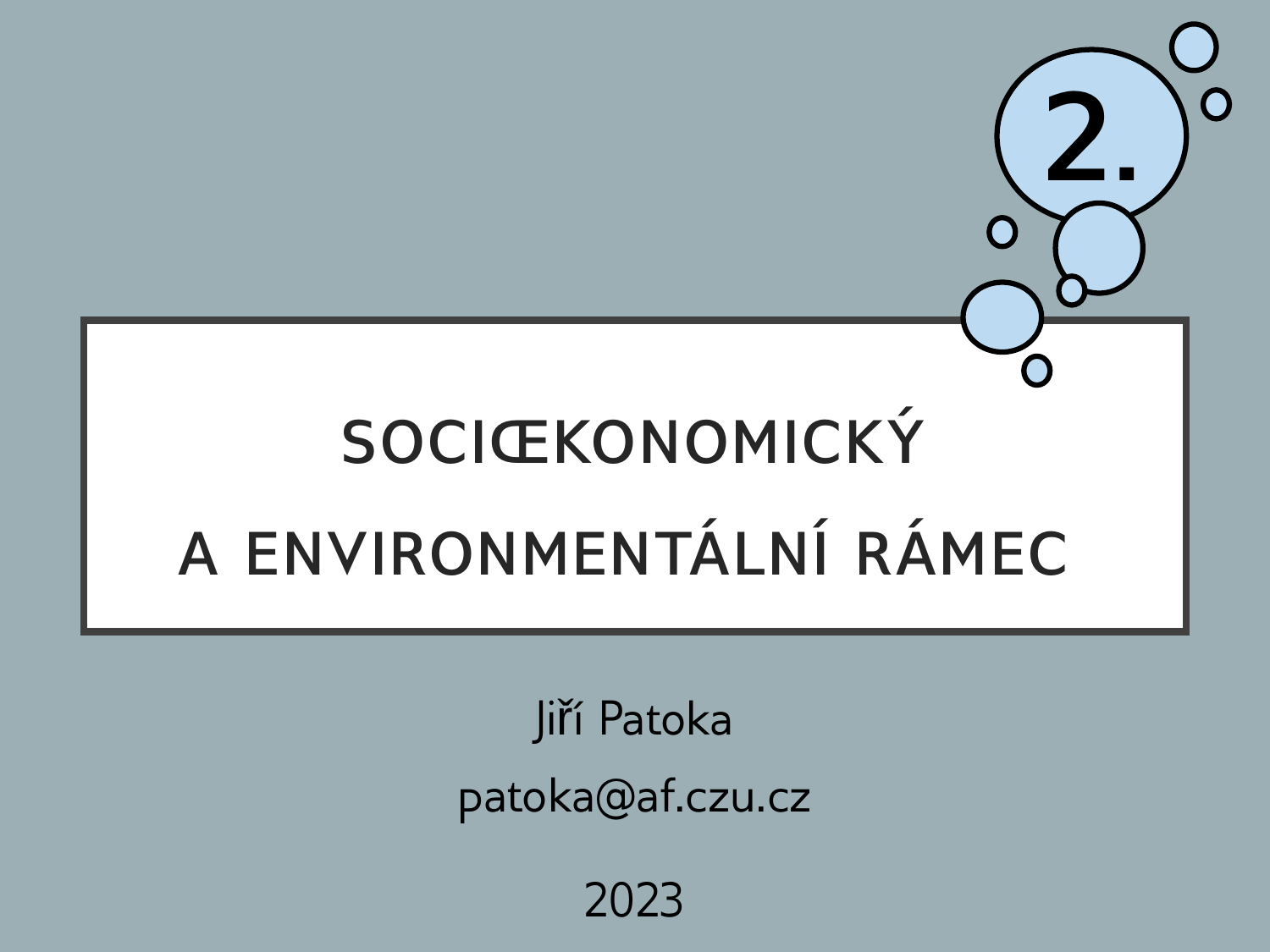

2.

# Socioekonomický a environmentální rámec

Jiří Patoka
patoka@af.czu.cz

2023